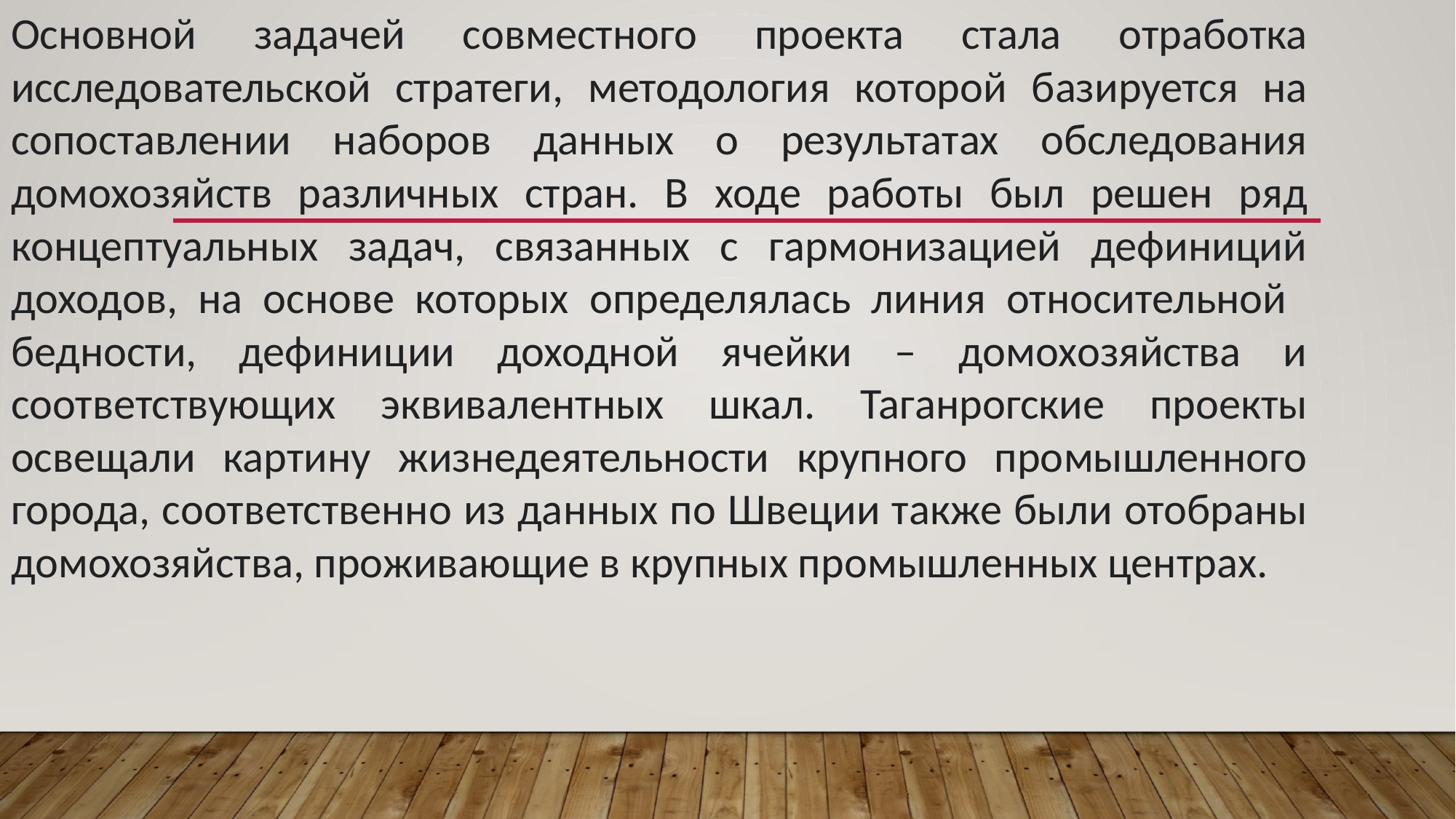

Основной задачей совместного проекта стала отработка исследовательской стратеги, методология которой базируется на сопоставлении наборов данных о результатах обследования домохозяйств различных стран. В ходе работы был решен ряд концептуальных задач, связанных с гармонизацией дефиниций доходов, на основе которых определялась линия относительной  бедности, дефиниции доходной ячейки – домохозяйства и соответствующих эквивалентных шкал. Таганрогские проекты освещали картину жизнедеятельности крупного промышленного города, соответственно из данных по Швеции также были отобраны домохозяйства, проживающие в крупных промышленных центрах.